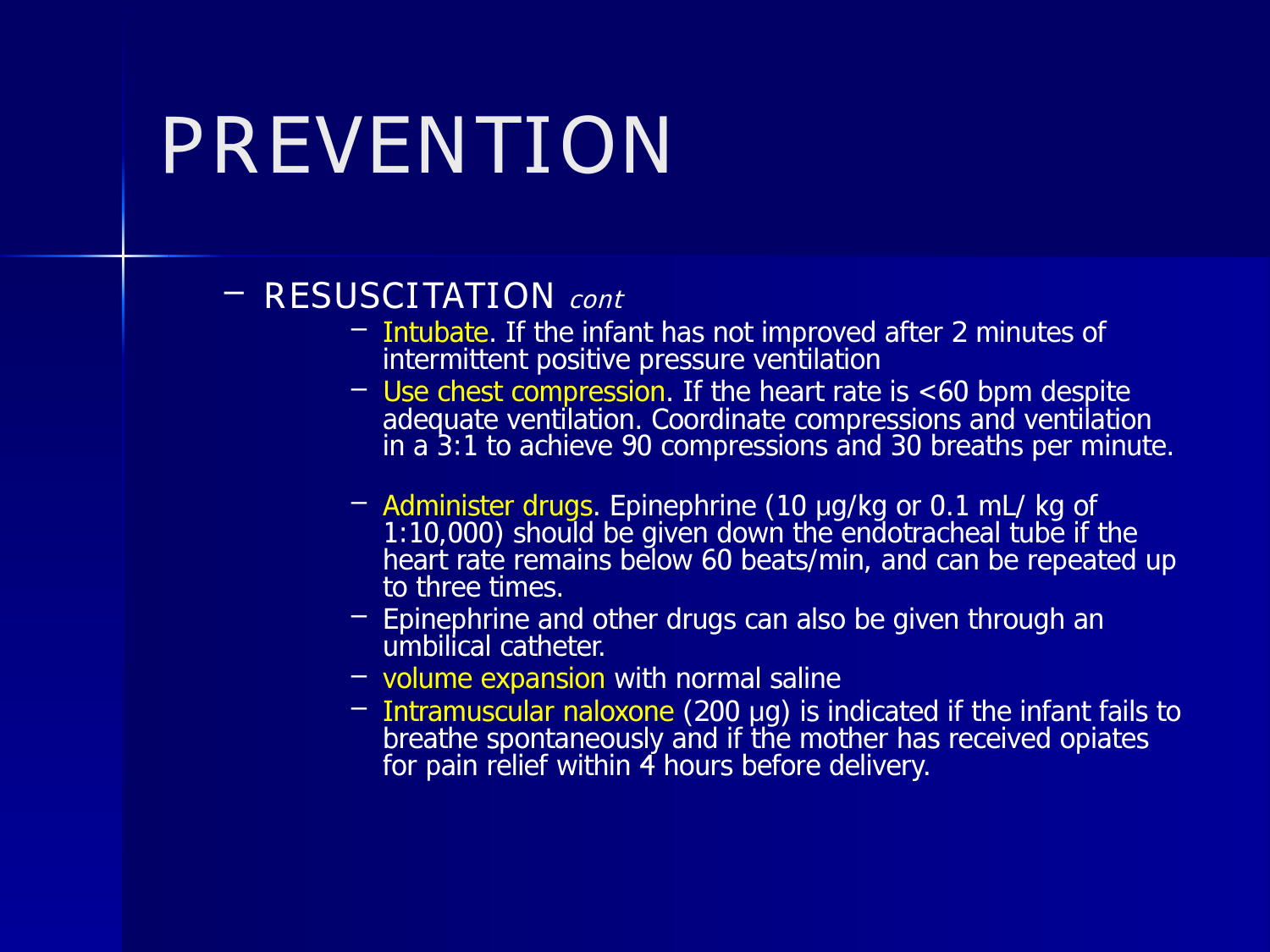

# PREVENTION
RESUSCITATION cont
Intubate. If the infant has not improved after 2 minutes of intermittent positive pressure ventilation
Use chest compression. If the heart rate is <60 bpm despite adequate ventilation. Coordinate compressions and ventilation in a 3:1 to achieve 90 compressions and 30 breaths per minute.
Administer drugs. Epinephrine (10 μg/kg or 0.1 mL/ kg of 1:10,000) should be given down the endotracheal tube if the heart rate remains below 60 beats/min, and can be repeated up to three times.
Epinephrine and other drugs can also be given through an umbilical catheter.
volume expansion with normal saline
Intramuscular naloxone (200 μg) is indicated if the infant fails to breathe spontaneously and if the mother has received opiates for pain relief within 4 hours before delivery.